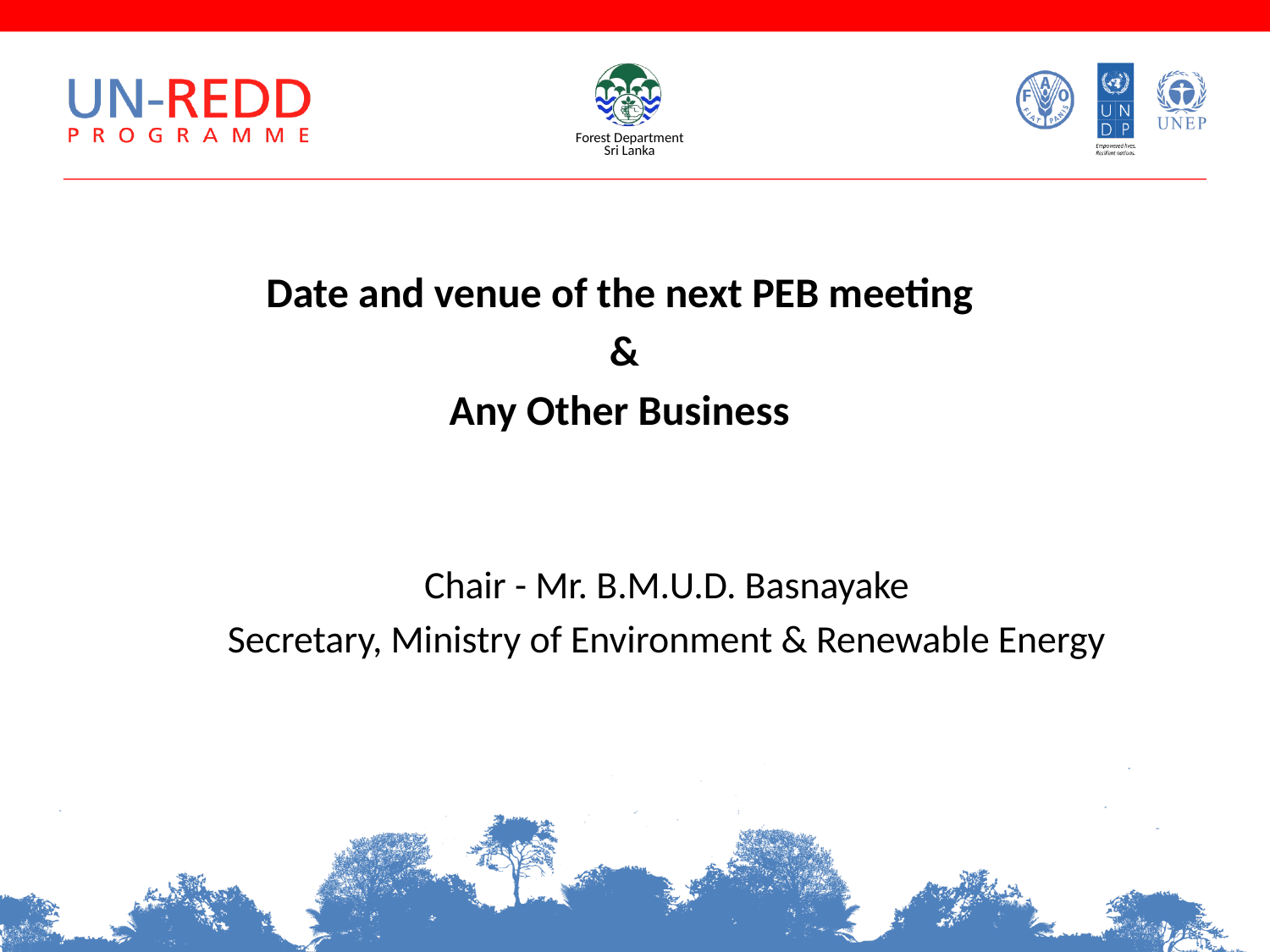

Date and venue of the next PEB meeting
&
Any Other Business

Chair - Mr. B.M.U.D. Basnayake
Secretary, Ministry of Environment & Renewable Energy